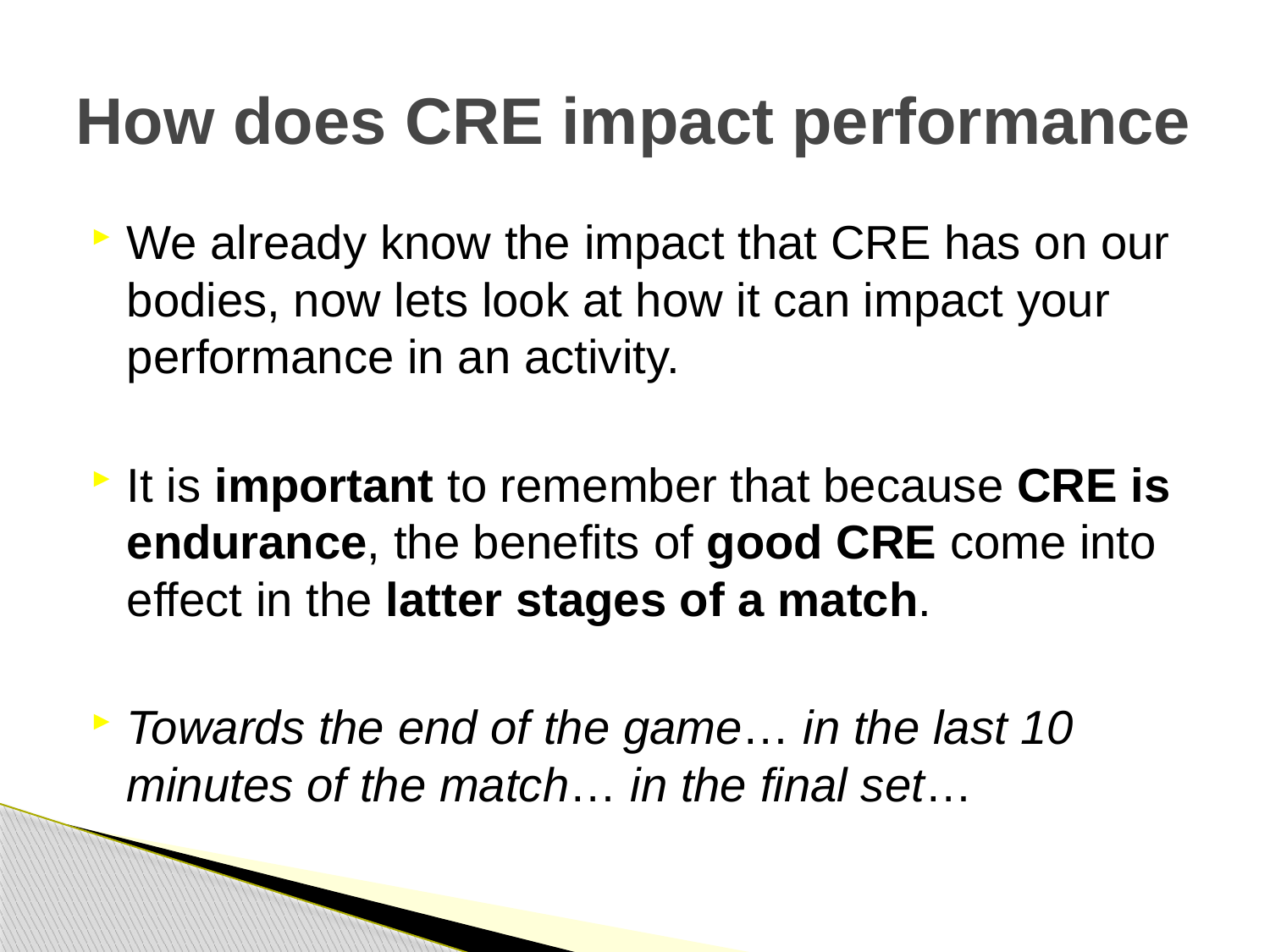

# How does CRE impact performance
We already know the impact that CRE has on our bodies, now lets look at how it can impact your performance in an activity.

It is important to remember that because CRE is endurance, the benefits of good CRE come into effect in the latter stages of a match.

Towards the end of the game… in the last 10 minutes of the match… in the final set…